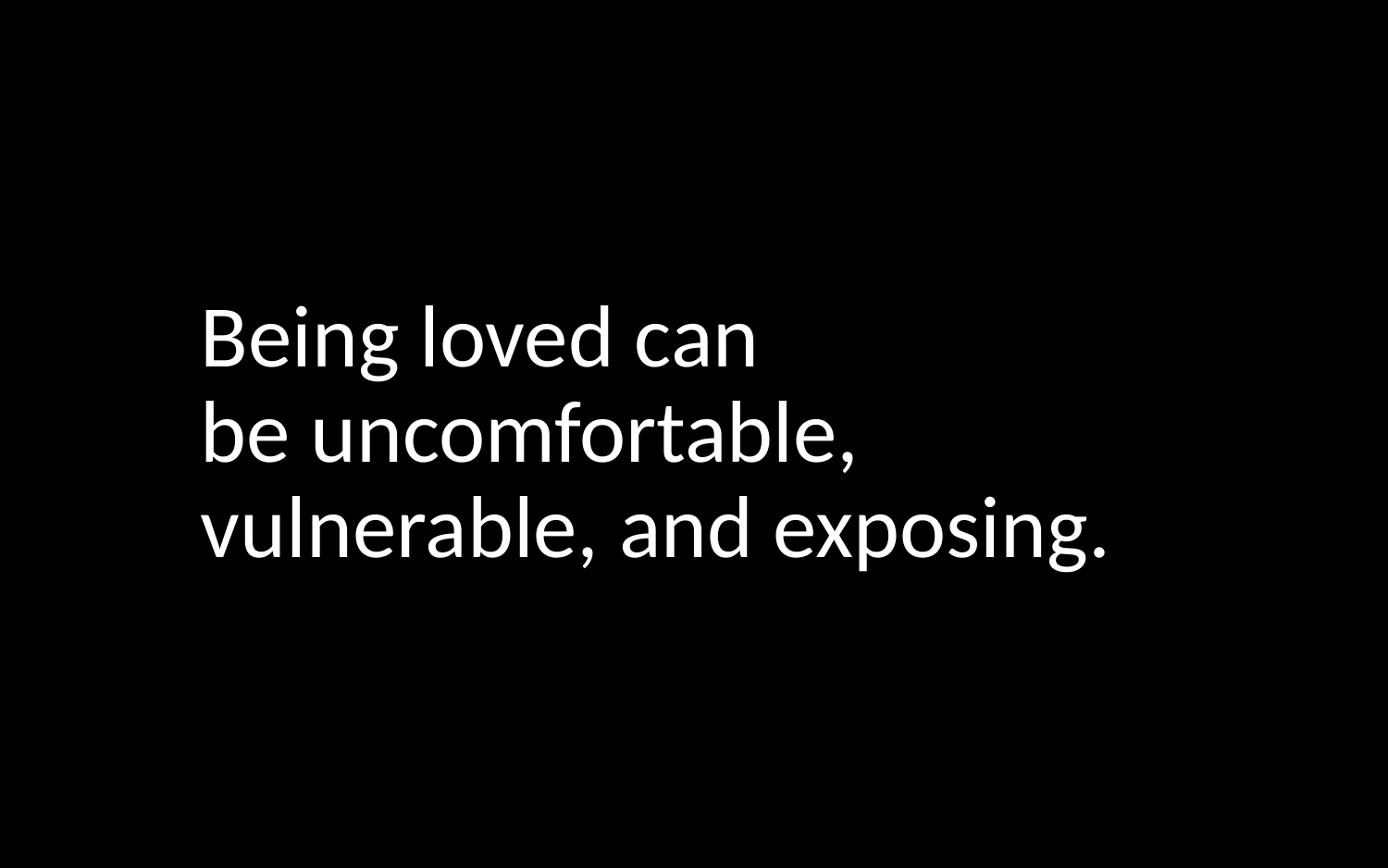

Being loved can                 be uncomfortable, vulnerable, and exposing.